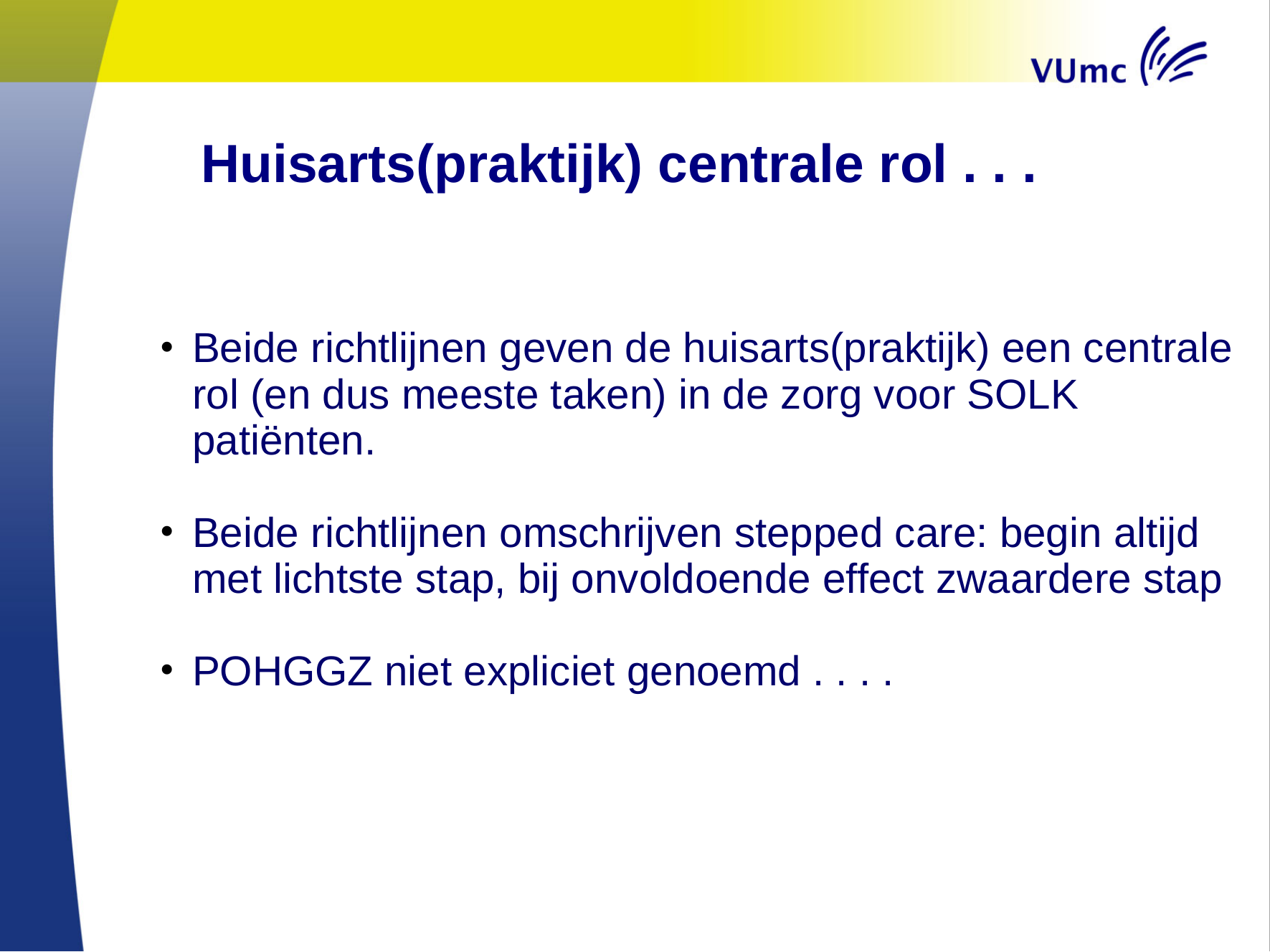

# Huisarts(praktijk) centrale rol . . .

Beide richtlijnen geven de huisarts(praktijk) een centrale rol (en dus meeste taken) in de zorg voor SOLK patiënten.

Beide richtlijnen omschrijven stepped care: begin altijd met lichtste stap, bij onvoldoende effect zwaardere stap

POHGGZ niet expliciet genoemd . . . .